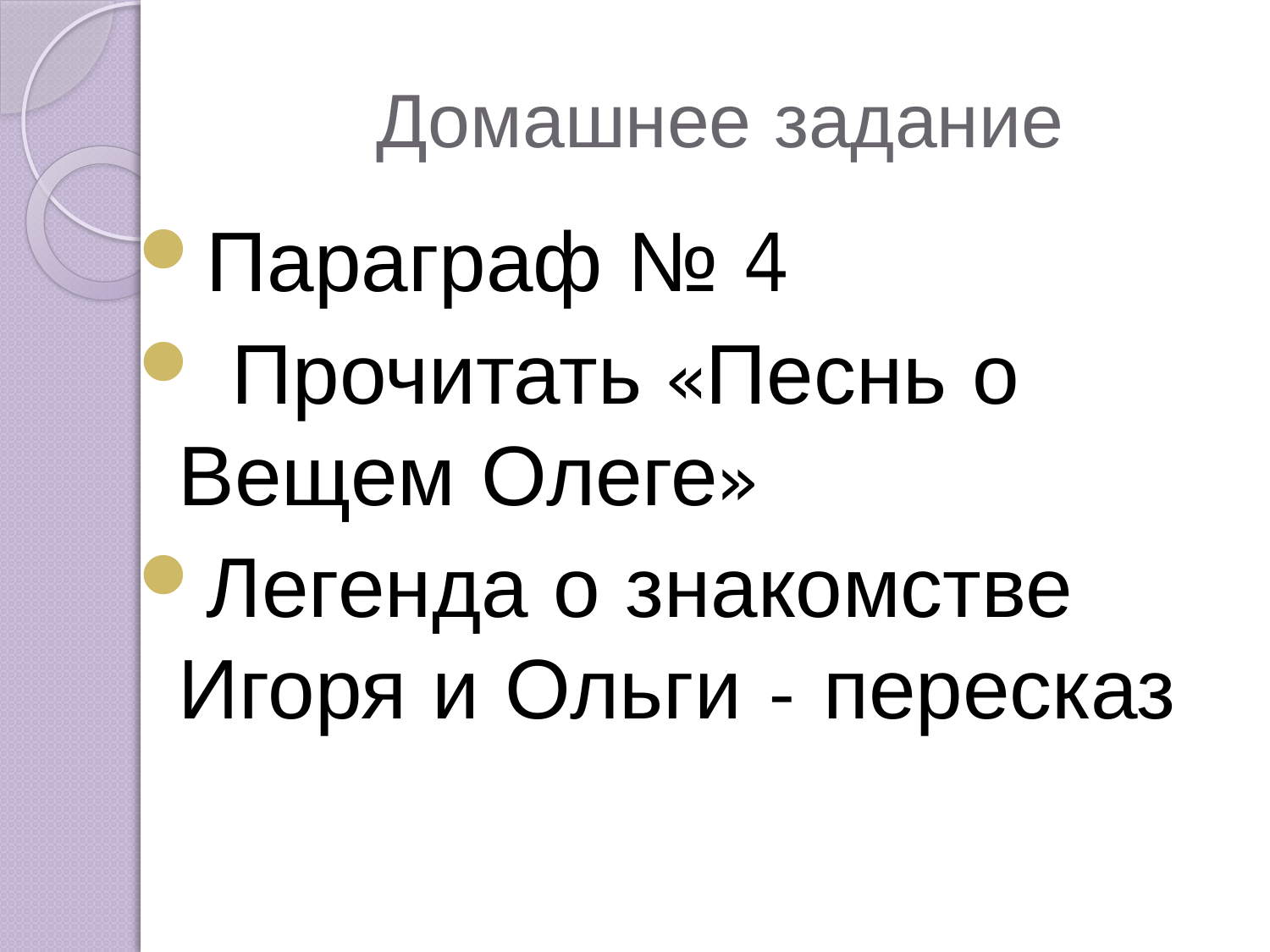

# Домашнее задание
Параграф № 4
 Прочитать «Песнь о Вещем Олеге»
Легенда о знакомстве Игоря и Ольги - пересказ